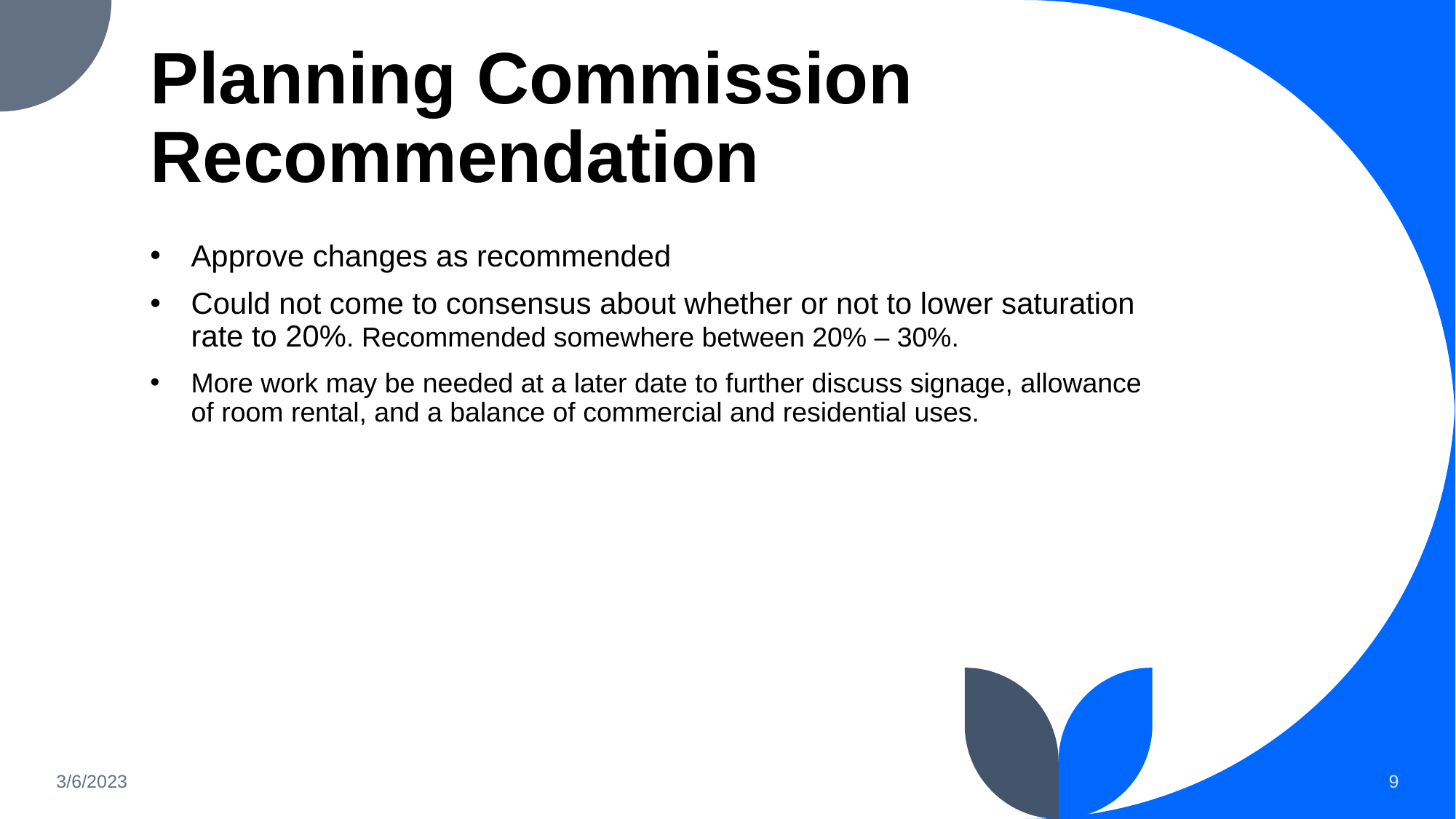

# Planning Commission Recommendation
Approve changes as recommended
Could not come to consensus about whether or not to lower saturation rate to 20%. Recommended somewhere between 20% – 30%.
More work may be needed at a later date to further discuss signage, allowance of room rental, and a balance of commercial and residential uses.
3/6/2023
9